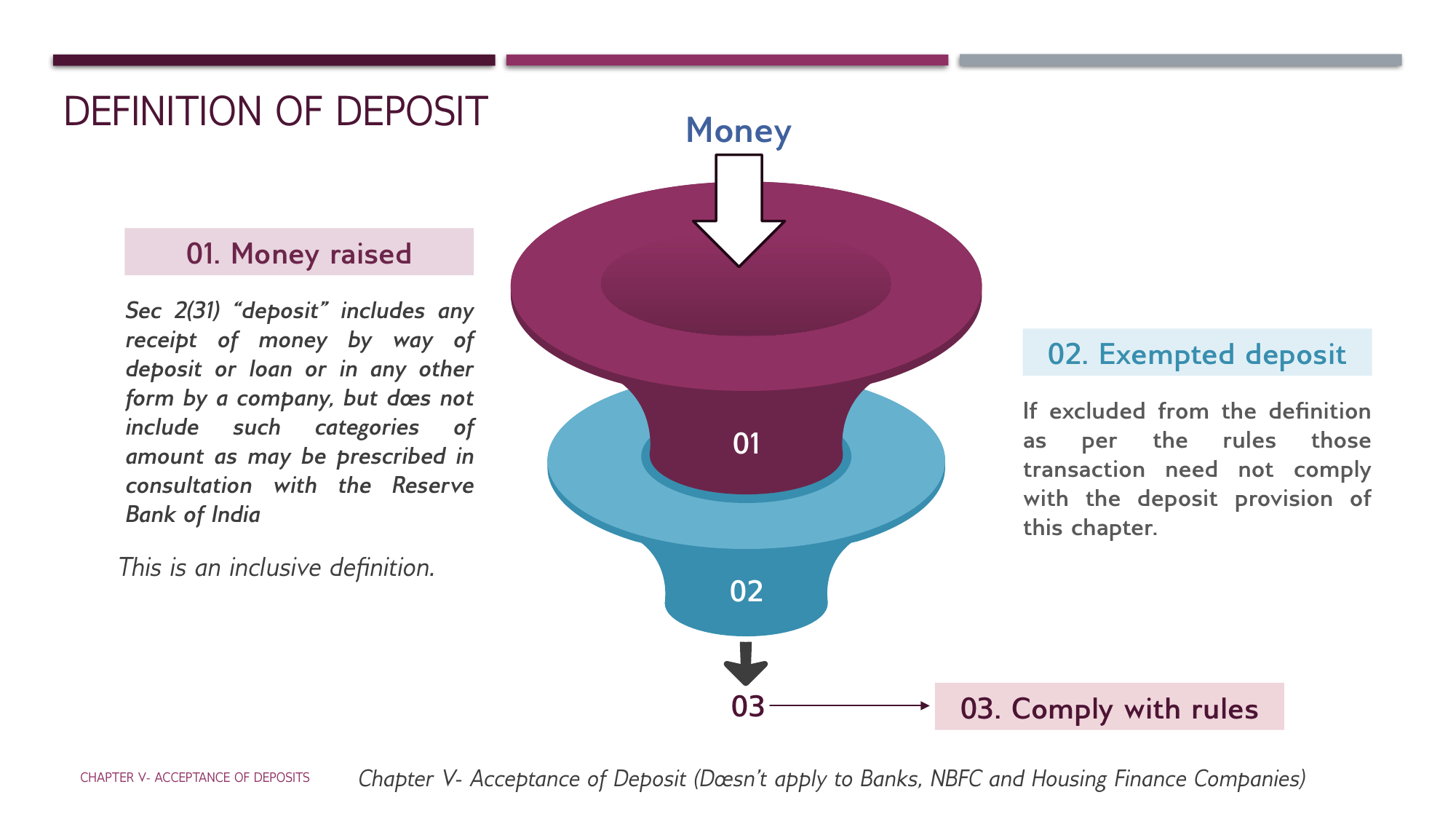

Definition of deposit
Money

01
02

01. Money raised
Sec 2(31) “deposit” includes any receipt of money by way of deposit or loan or in any other form by a company, but does not include such categories of amount as may be prescribed in consultation with the Reserve Bank of India
02. Exempted deposit
If excluded from the definition as per the rules those transaction need not comply with the deposit provision of this chapter.
This is an inclusive definition.
03
03. Comply with rules
Chapter V- Acceptance of Deposits
Chapter V- Acceptance of Deposit (Doesn’t apply to Banks, NBFC and Housing Finance Companies)